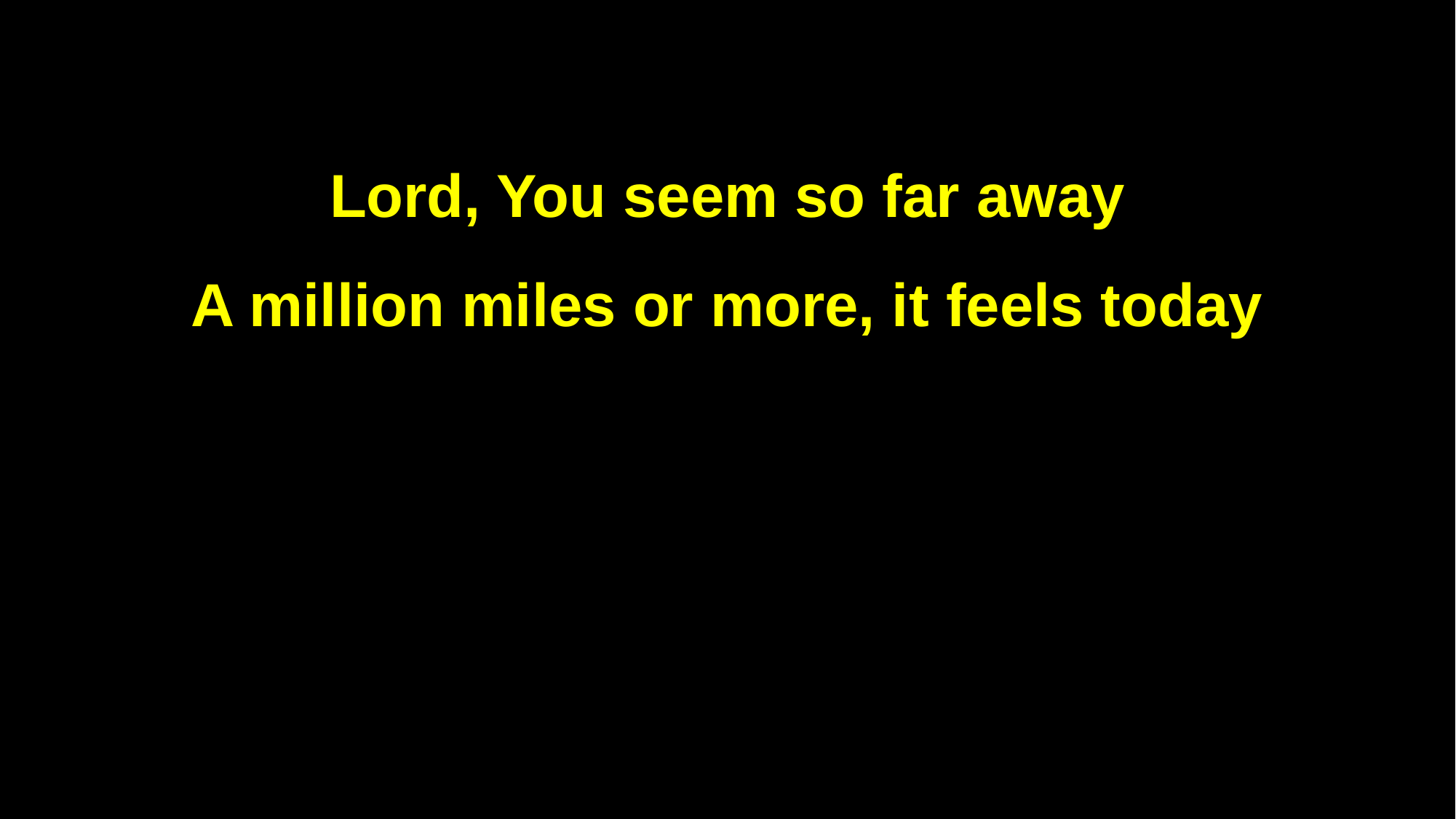

Lord, You seem so far away
A million miles or more, it feels today